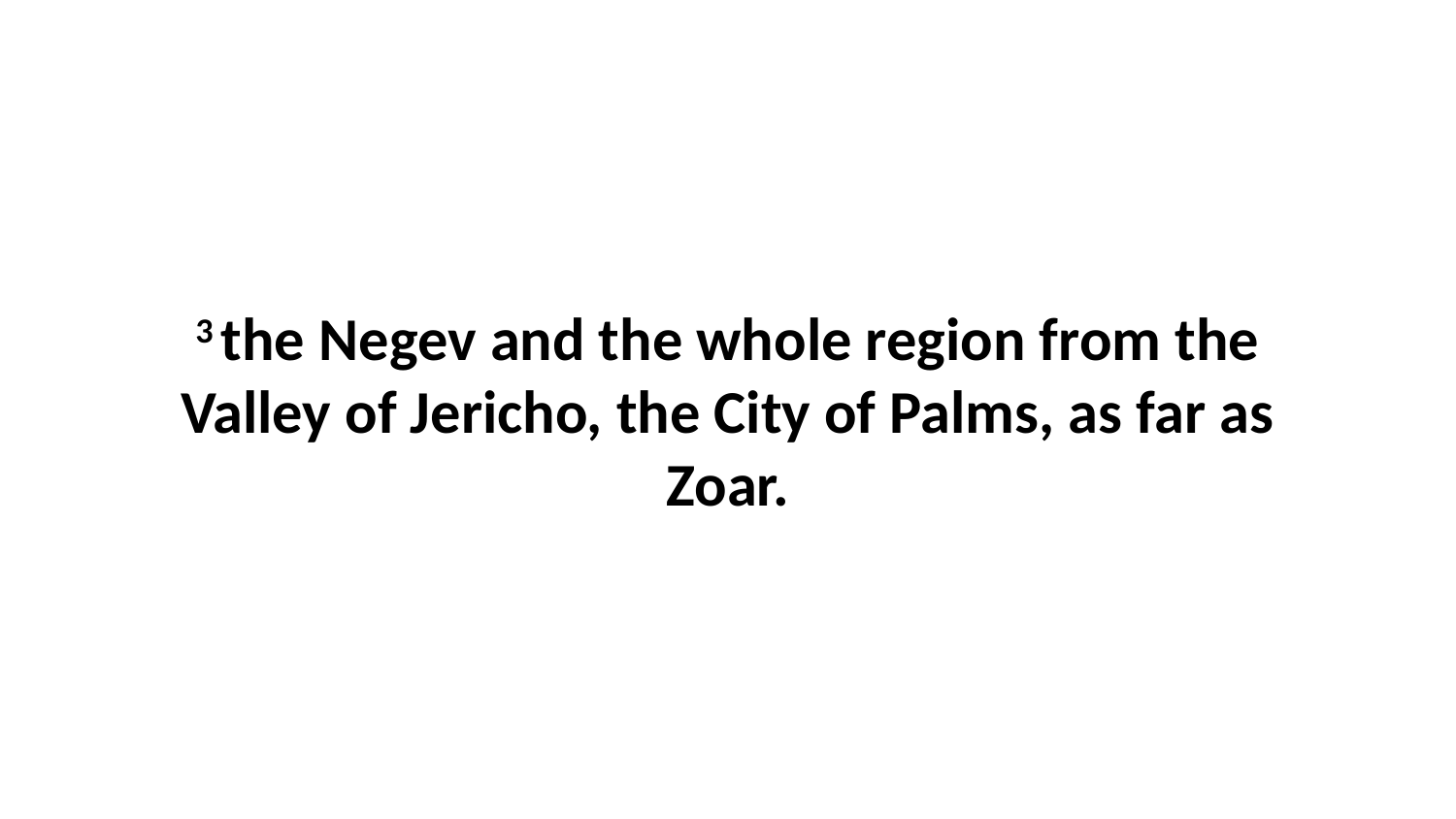

3 the Negev and the whole region from the Valley of Jericho, the City of Palms, as far as Zoar.